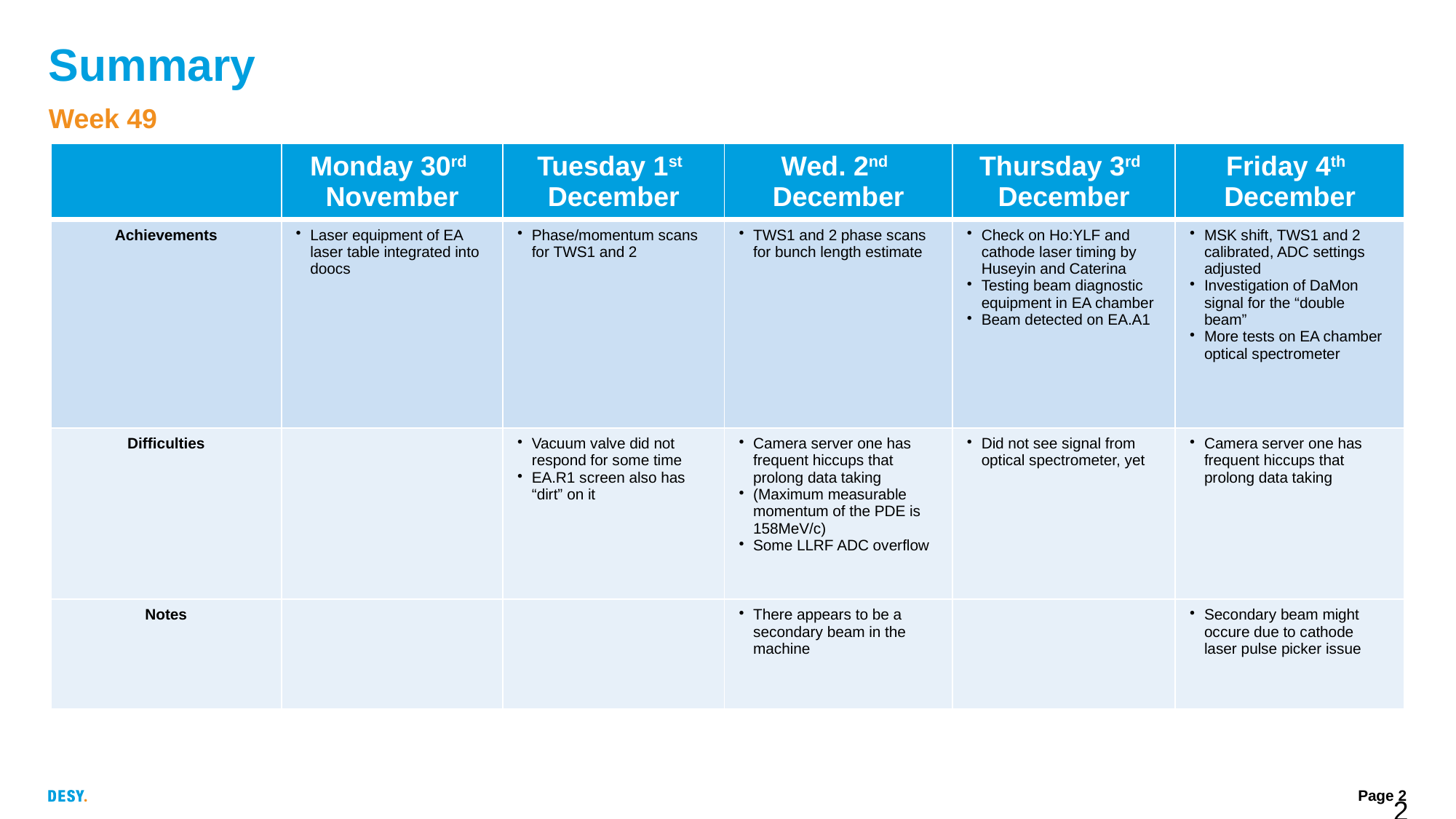

# Summary
Week 49
|  | Monday 30rd November | Tuesday 1st December | Wed. 2nd December | Thursday 3rd December | Friday 4th December |
| --- | --- | --- | --- | --- | --- |
| Achievements | Laser equipment of EA laser table integrated into doocs | Phase/momentum scans for TWS1 and 2 | TWS1 and 2 phase scans for bunch length estimate | Check on Ho:YLF and cathode laser timing by Huseyin and Caterina Testing beam diagnostic equipment in EA chamber Beam detected on EA.A1 | MSK shift, TWS1 and 2 calibrated, ADC settings adjusted Investigation of DaMon signal for the “double beam” More tests on EA chamber optical spectrometer |
| Difficulties |  | Vacuum valve did not respond for some time EA.R1 screen also has “dirt” on it | Camera server one has frequent hiccups that prolong data taking (Maximum measurable momentum of the PDE is 158MeV/c) Some LLRF ADC overflow | Did not see signal from optical spectrometer, yet | Camera server one has frequent hiccups that prolong data taking |
| Notes |  |  | There appears to be a secondary beam in the machine |  | Secondary beam might occure due to cathode laser pulse picker issue |
2